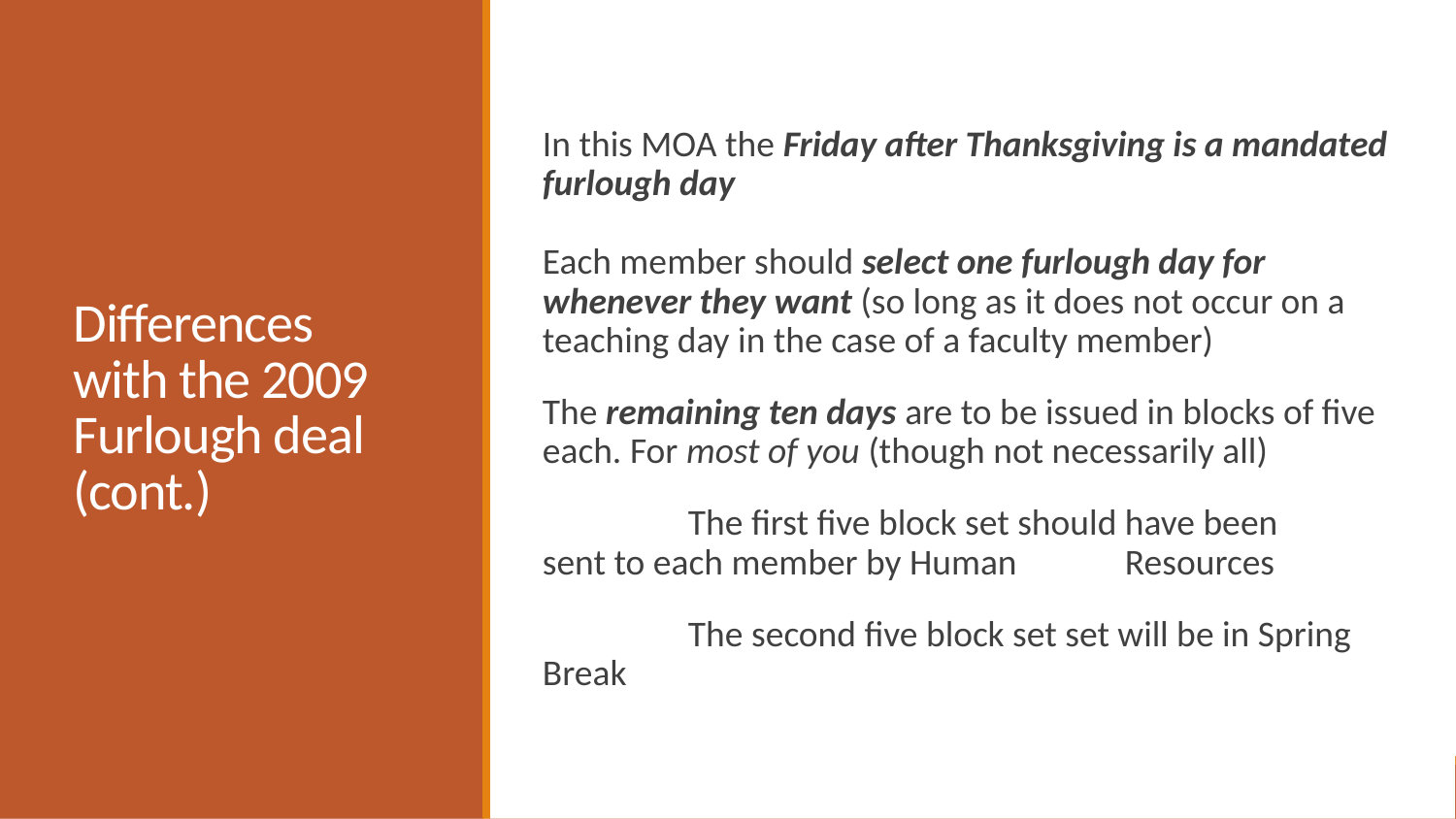

# Differences with the 2009 Furlough deal (cont.)
In this MOA the Friday after Thanksgiving is a mandated furlough day

Each member should select one furlough day for whenever they want (so long as it does not occur on a teaching day in the case of a faculty member)
The remaining ten days are to be issued in blocks of five each. For most of you (though not necessarily all)
	The first five block set should have been 	sent to each member by Human 	Resources
	The second five block set set will be in Spring 	Break